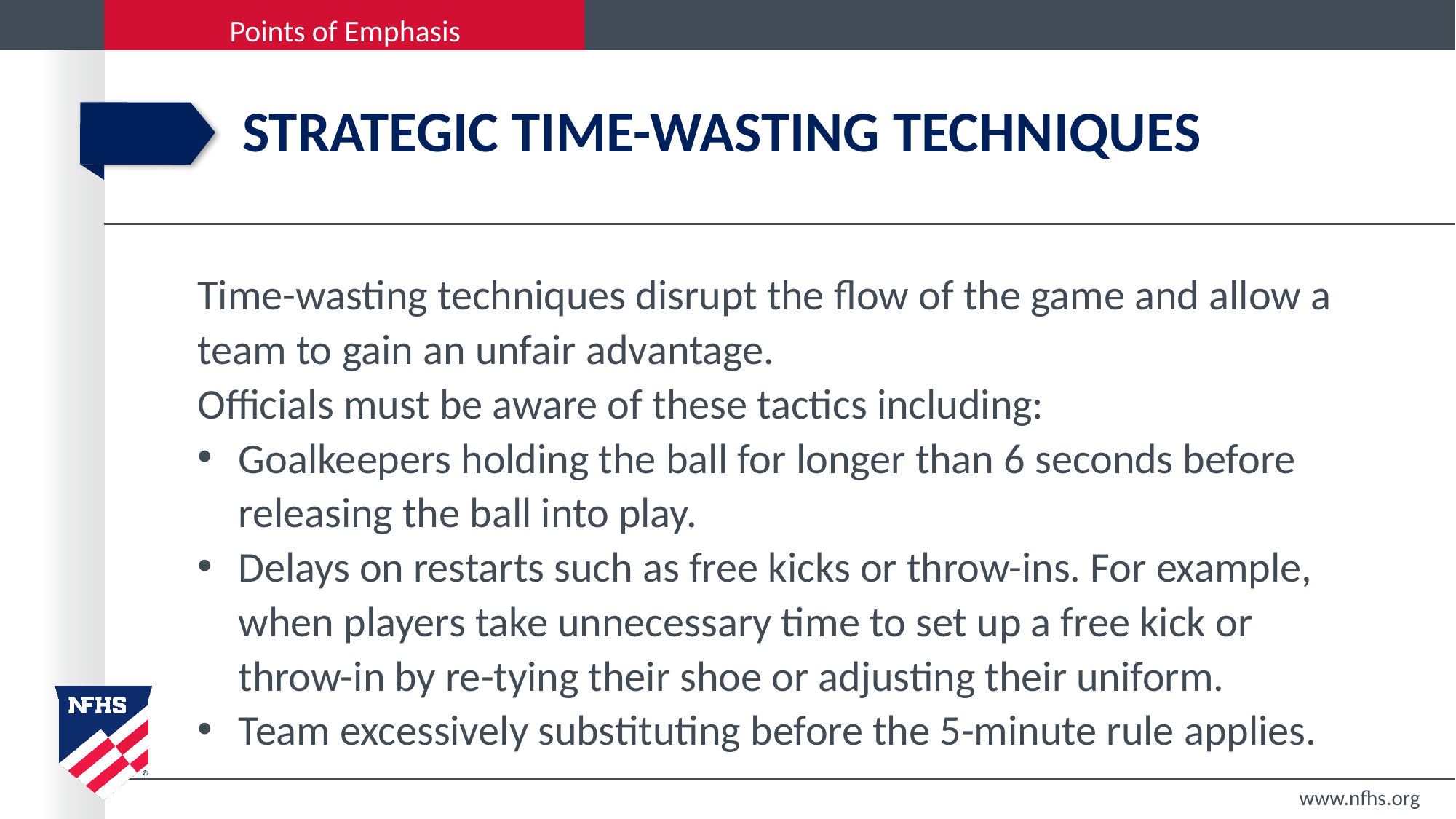

# Strategic time-wasting techniques
Time-wasting techniques disrupt the flow of the game and allow a team to gain an unfair advantage.
Officials must be aware of these tactics including:
Goalkeepers holding the ball for longer than 6 seconds before releasing the ball into play.
Delays on restarts such as free kicks or throw-ins. For example, when players take unnecessary time to set up a free kick or throw-in by re-tying their shoe or adjusting their uniform.
Team excessively substituting before the 5-minute rule applies.
www.nfhs.org